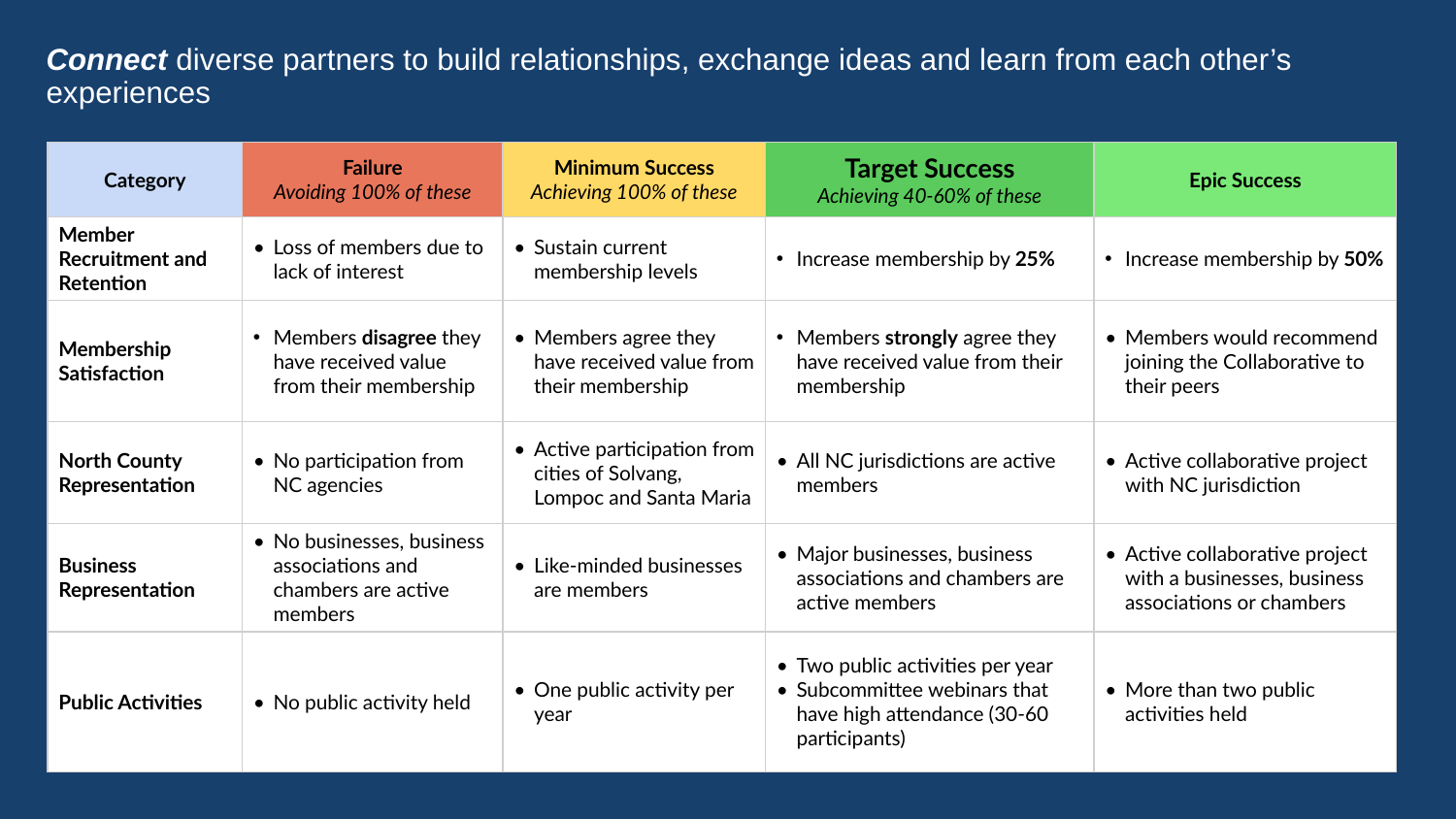

Connect diverse partners to build relationships, exchange ideas and learn from each other’s experiences
| Category | Failure Avoiding 100% of these | Minimum Success Achieving 100% of these | Target Success Achieving 40-60% of these | Epic Success |
| --- | --- | --- | --- | --- |
| Member Recruitment and Retention | Loss of members due to lack of interest | Sustain current membership levels | Increase membership by 25% | Increase membership by 50% |
| Membership Satisfaction | Members disagree they have received value from their membership | Members agree they have received value from their membership | Members strongly agree they have received value from their membership | Members would recommend joining the Collaborative to their peers |
| North County Representation | No participation from NC agencies | Active participation from cities of Solvang, Lompoc and Santa Maria | All NC jurisdictions are active members | Active collaborative project with NC jurisdiction |
| Business Representation | No businesses, business associations and chambers are active members | Like-minded businesses are members | Major businesses, business associations and chambers are active members | Active collaborative project with a businesses, business associations or chambers |
| Public Activities | No public activity held | One public activity per year | Two public activities per year Subcommittee webinars that have high attendance (30-60 participants) | More than two public activities held |
13